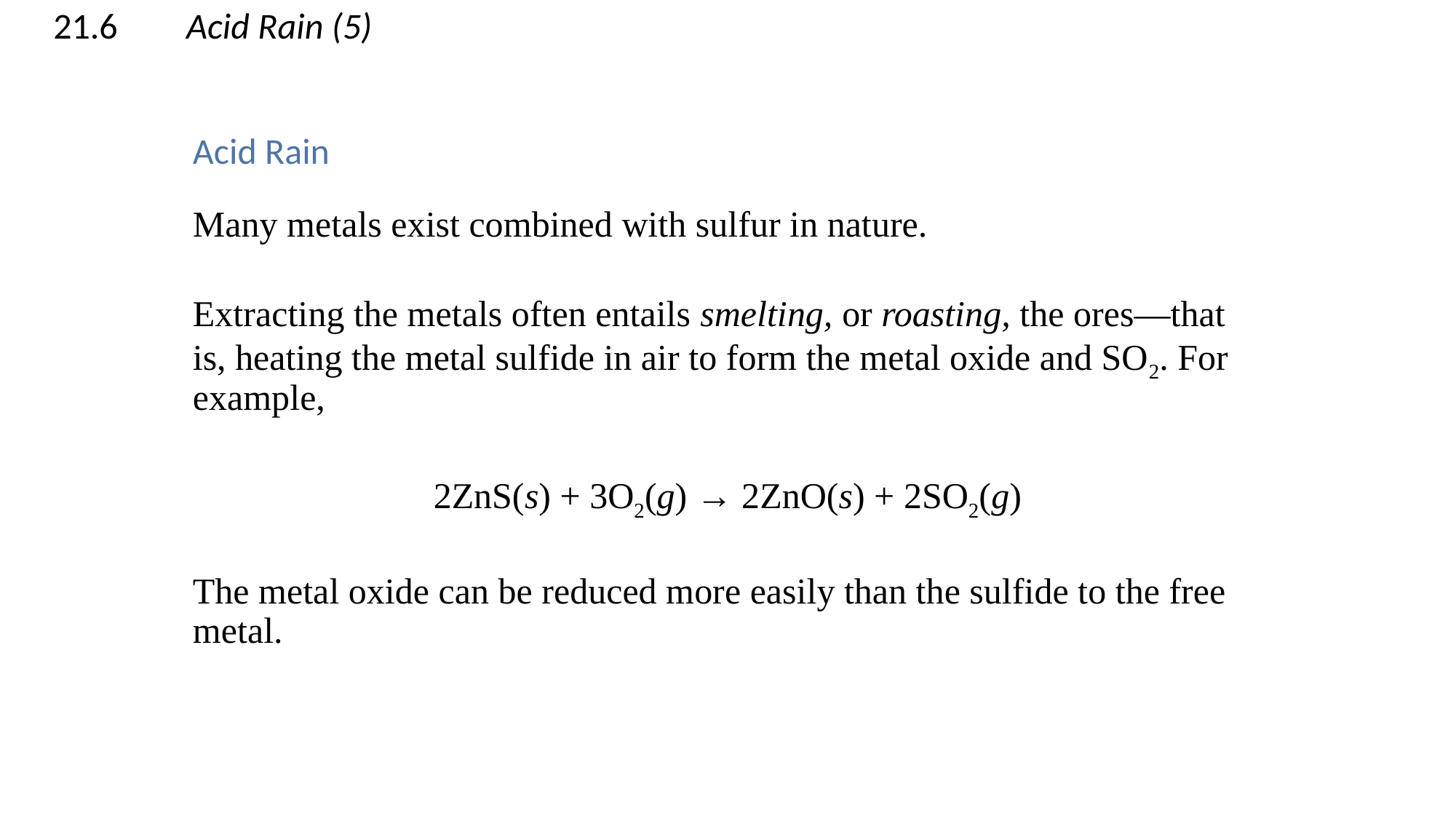

# 21.6 Acid Rain (5)
Acid Rain
Many metals exist combined with sulfur in nature.
Extracting the metals often entails smelting, or roasting, the ores—that is, heating the metal sulfide in air to form the metal oxide and SO2. For example,
2ZnS(s) + 3O2(g) → 2ZnO(s) + 2SO2(g)
The metal oxide can be reduced more easily than the sulfide to the free metal.